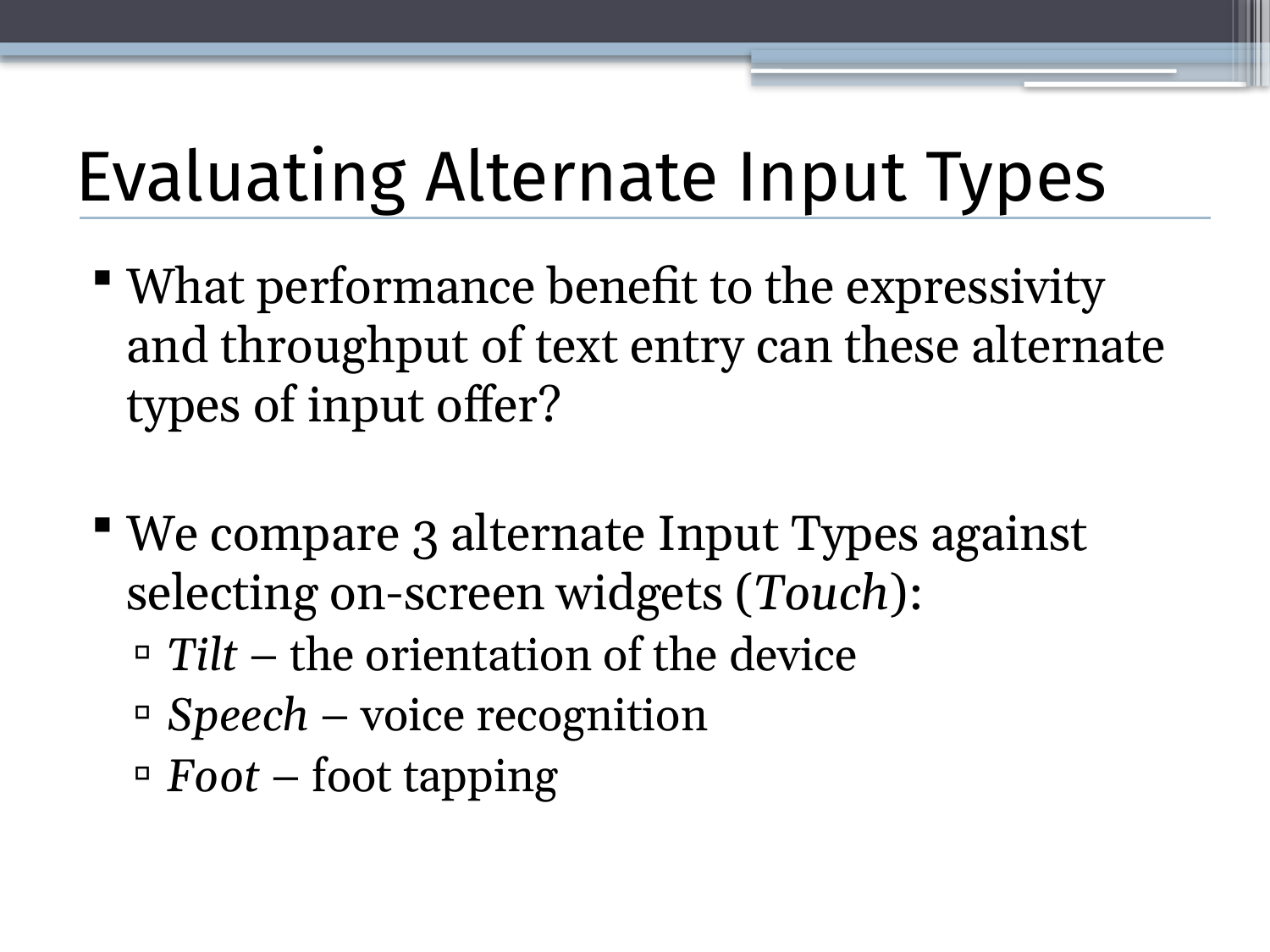

# Evaluating Alternate Input Types
What performance benefit to the expressivity and throughput of text entry can these alternate types of input offer?

We compare 3 alternate Input Types against selecting on-screen widgets (Touch):
Tilt – the orientation of the device
Speech – voice recognition
Foot – foot tapping